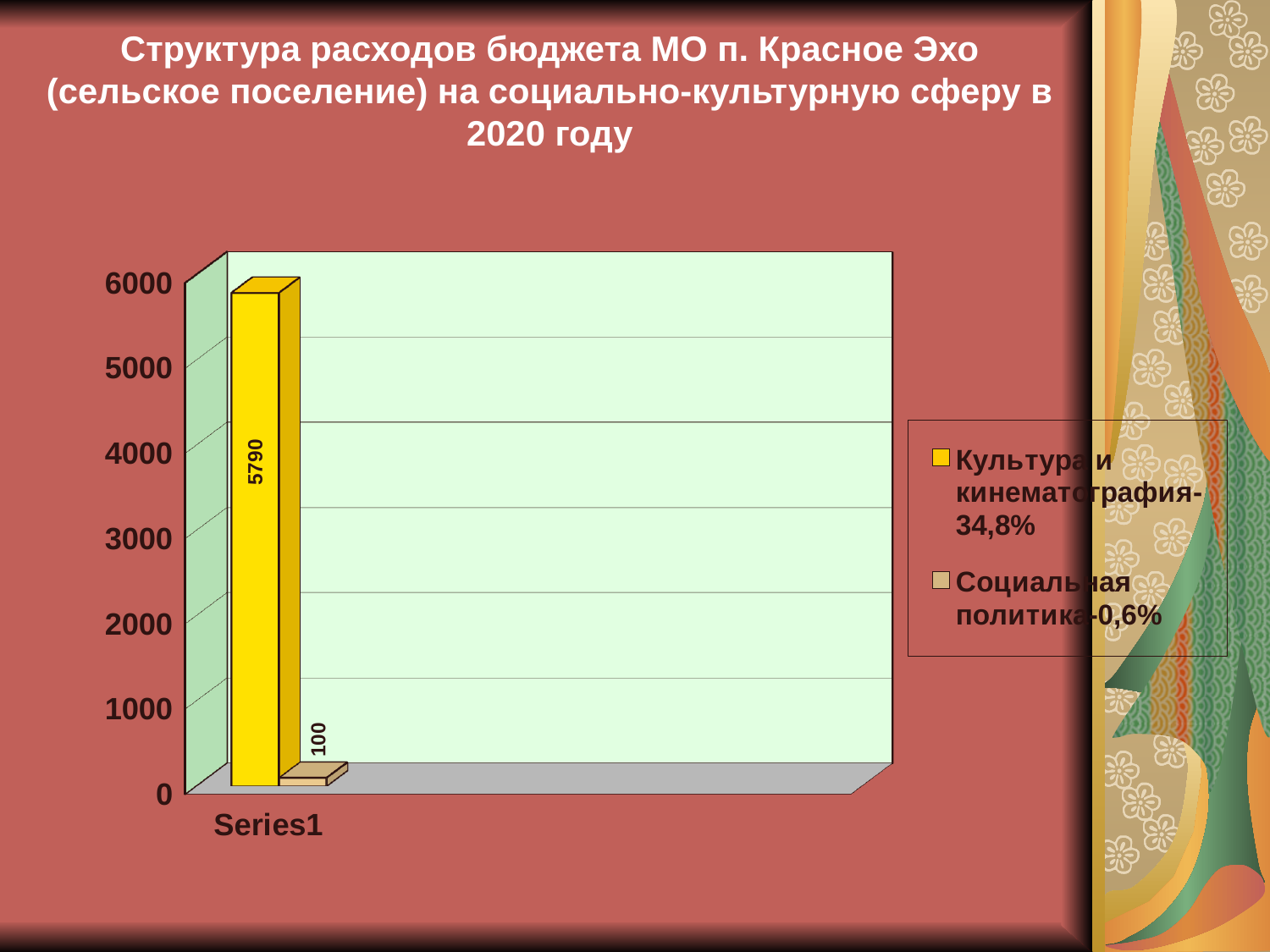

# Структура расходов бюджета МО п. Красное Эхо (сельское поселение) на социально-культурную сферу в 2020 году

[unsupported chart]